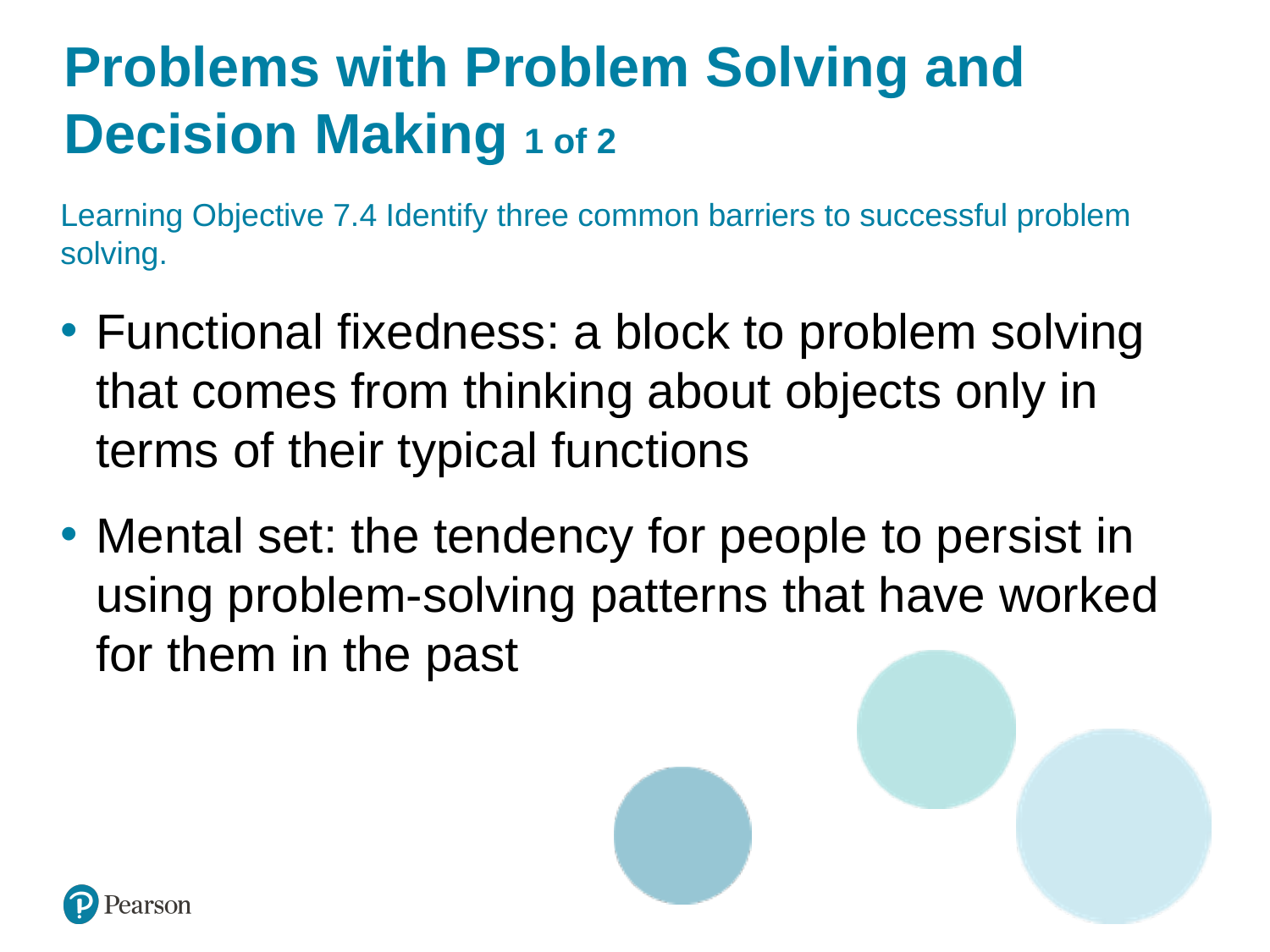

# Problems with Problem Solving and Decision Making 1 of 2
Learning Objective 7.4 Identify three common barriers to successful problem solving.
Functional fixedness: a block to problem solving that comes from thinking about objects only in terms of their typical functions
Mental set: the tendency for people to persist in using problem-solving patterns that have worked for them in the past